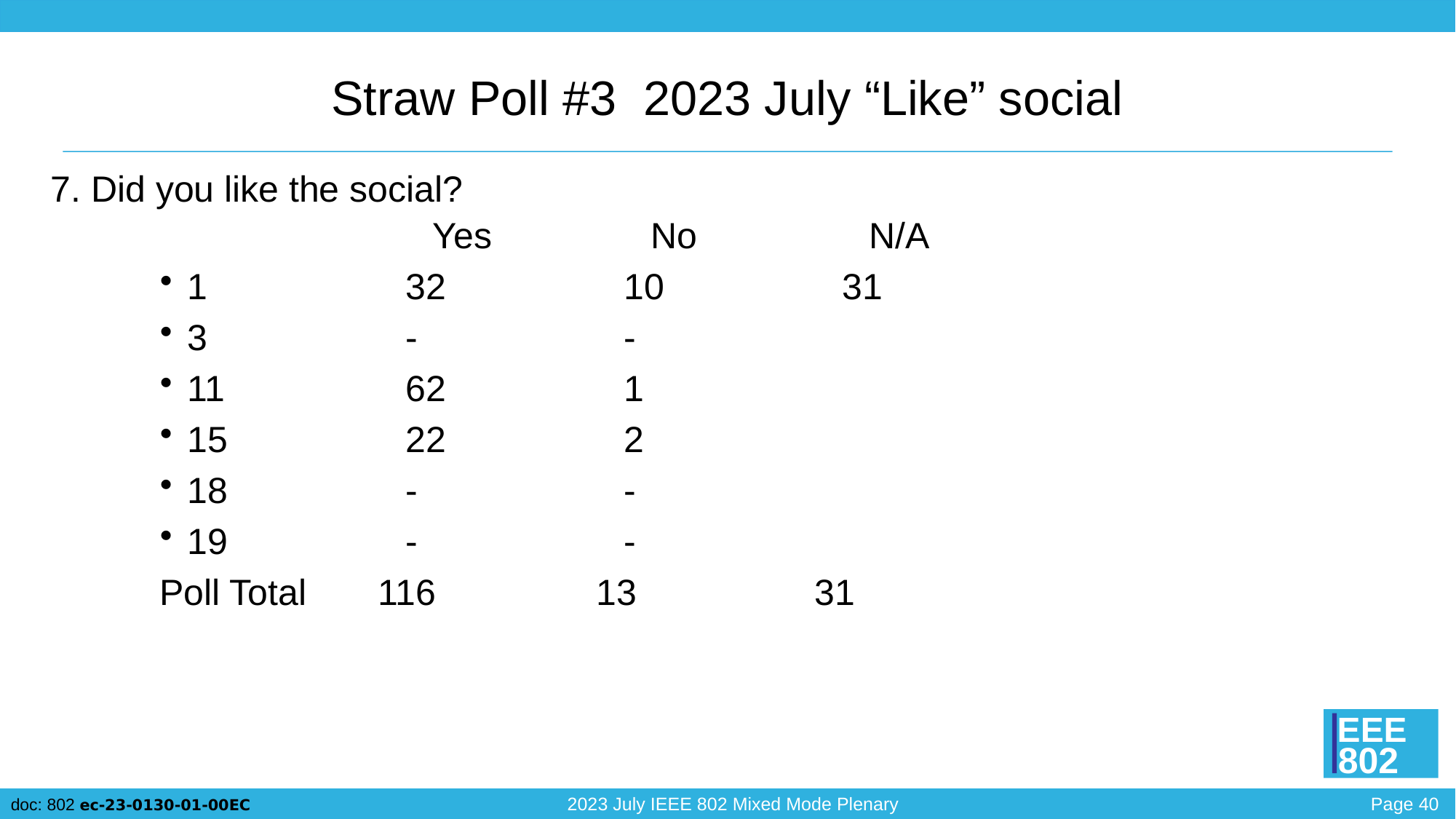

# Straw Poll #3  2023 July “Like” social
7. Did you like the social?
	Yes 		No		N/A
1		32		10		31
3		-		-
11		62		1
15 		22 		2
18		-		-
19		-		-
	Poll Total	116		13		31